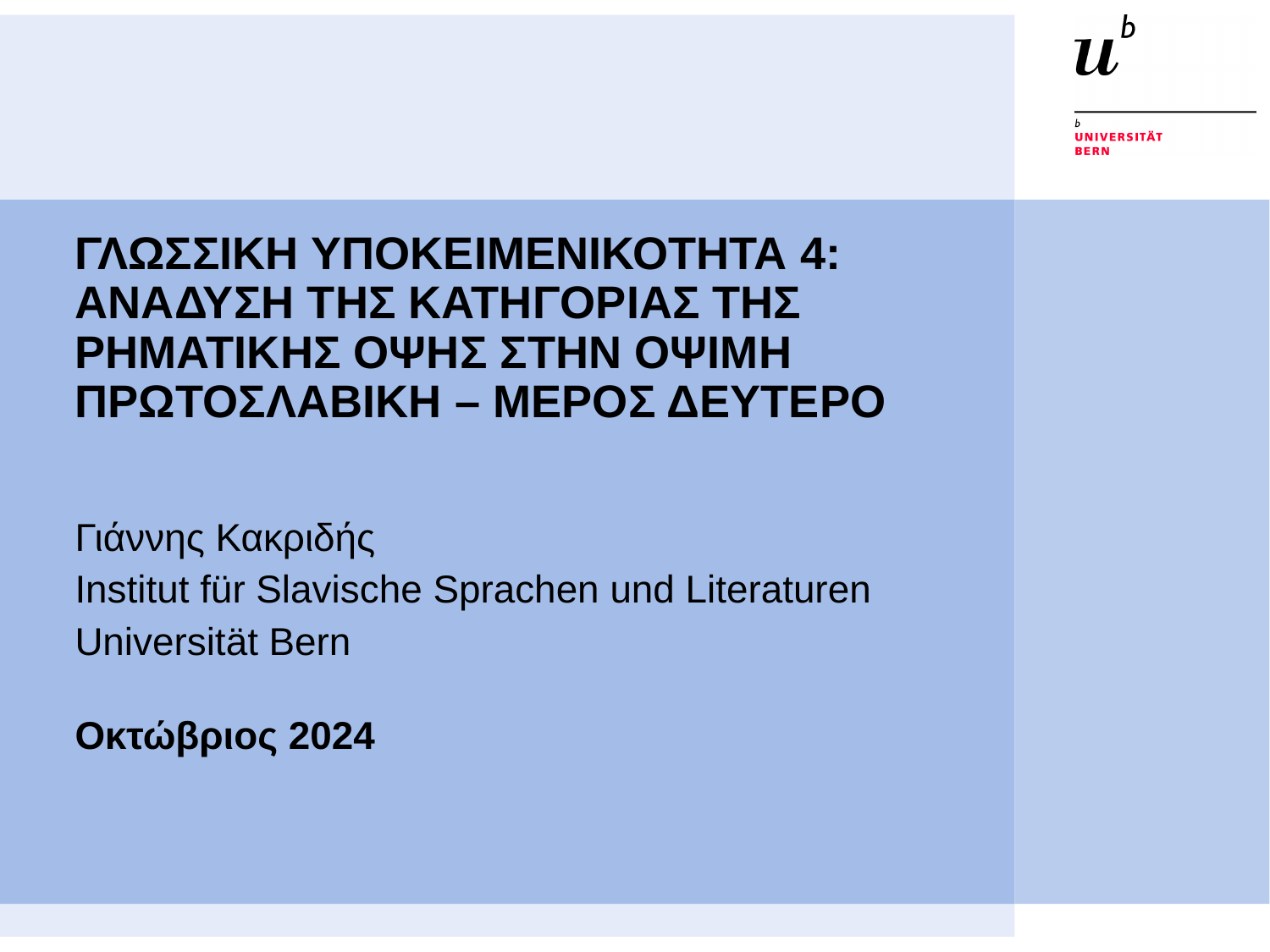

# ΓΛΩΣΣΙΚΗ ΥΠΟΚΕΙΜΕΝΙΚΟΤΗΤΑ 4: ΑΝΑΔΥΣΗ ΤΗΣ ΚΑΤΗΓΟΡΙΑΣ ΤΗΣ ΡΗΜΑΤΙΚΗΣ ΟΨΗΣ ΣΤΗΝ ΟΨΙΜΗ ΠΡΩΤΟΣΛΑΒΙΚΗ – ΜΕΡΟΣ ΔΕΥΤΕΡΟ
Γιάννης Κακριδής
Institut für Slavische Sprachen und Literaturen
Universität Bern

Οκτώβριος 2024